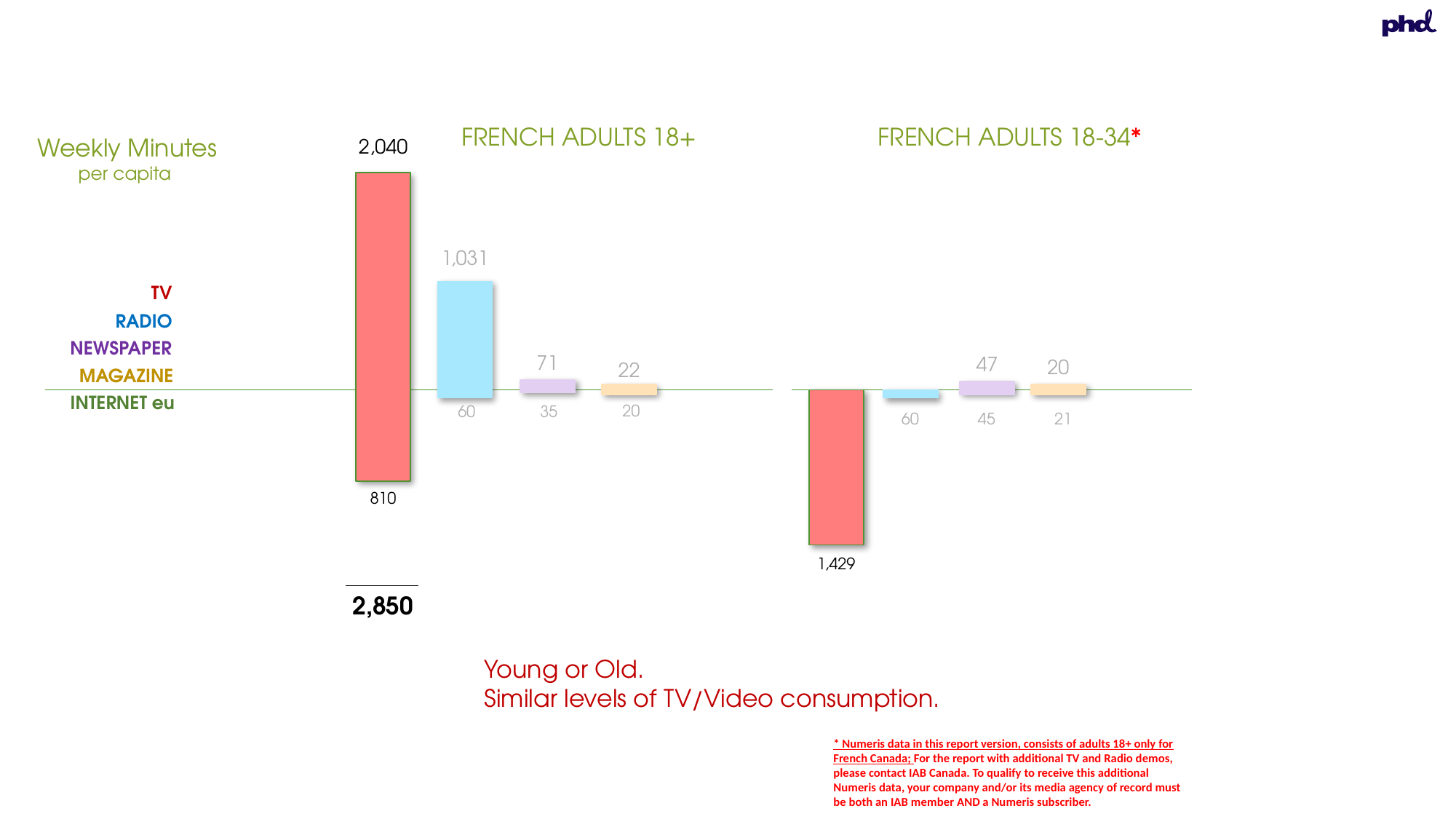

FRENCH ADULTS 18+
FRENCH ADULTS 18-34*
Weekly Minutes
per capita
2,040

1,031

TV
RADIO
NEWSPAPER
71

47

20

22

MAGAZINE
INTERNET eu
20
60
35
60
45
21
810
1,429
2,850
Young or Old.
Similar levels of TV/Video consumption.
* Numeris data in this report version, consists of adults 18+ only for French Canada; For the report with additional TV and Radio demos, please contact IAB Canada. To qualify to receive this additional Numeris data, your company and/or its media agency of record must be both an IAB member AND a Numeris subscriber.